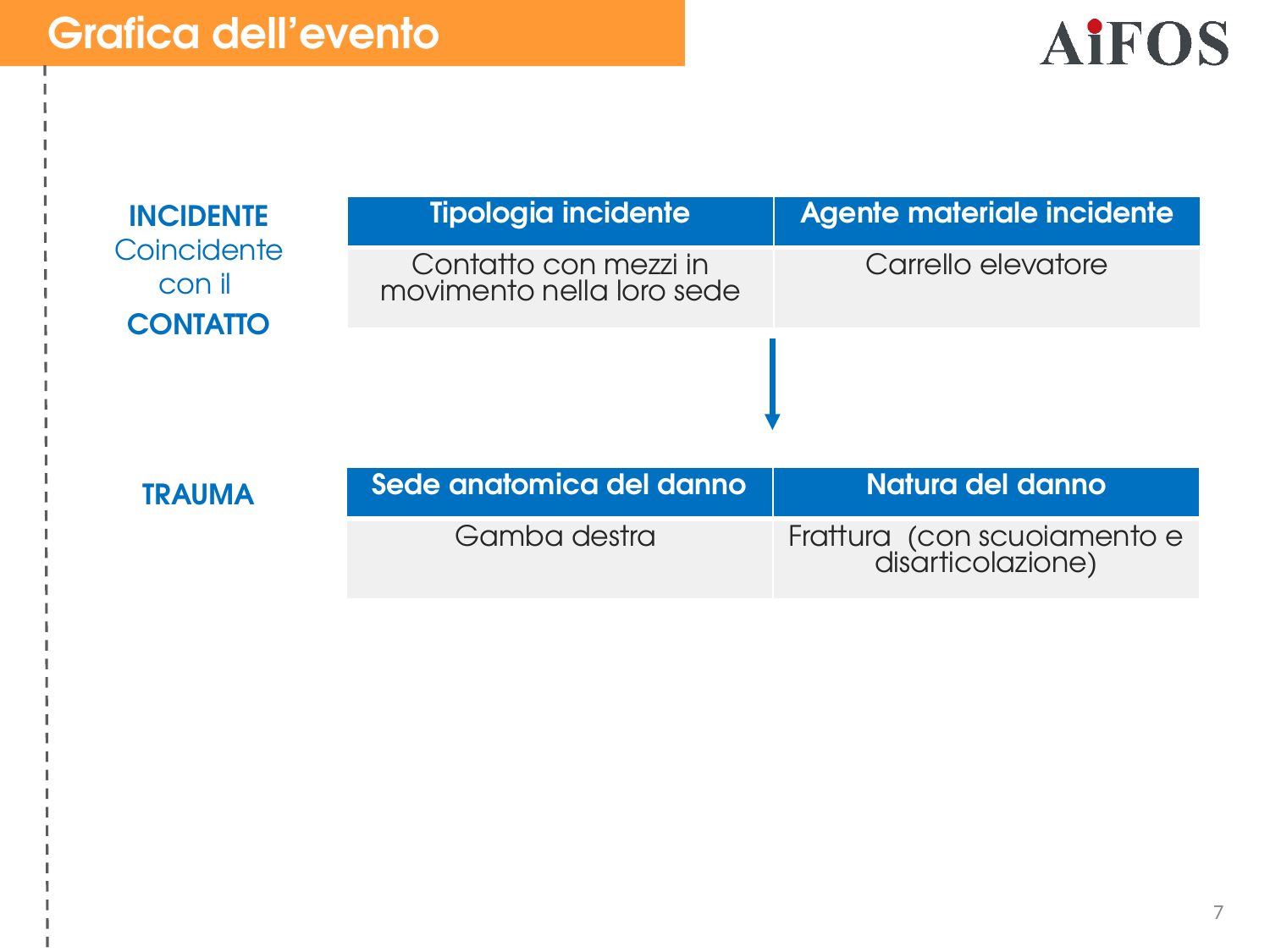

Grafica dell’evento
| Tipologia incidente | Agente materiale incidente |
| --- | --- |
| Contatto con mezzi in movimento nella loro sede | Carrello elevatore |
INCIDENTE
Coincidente con il

CONTATTO
| Sede anatomica del danno | Natura del danno |
| --- | --- |
| Gamba destra | Frattura (con scuoiamento e disarticolazione) |
TRAUMA
7